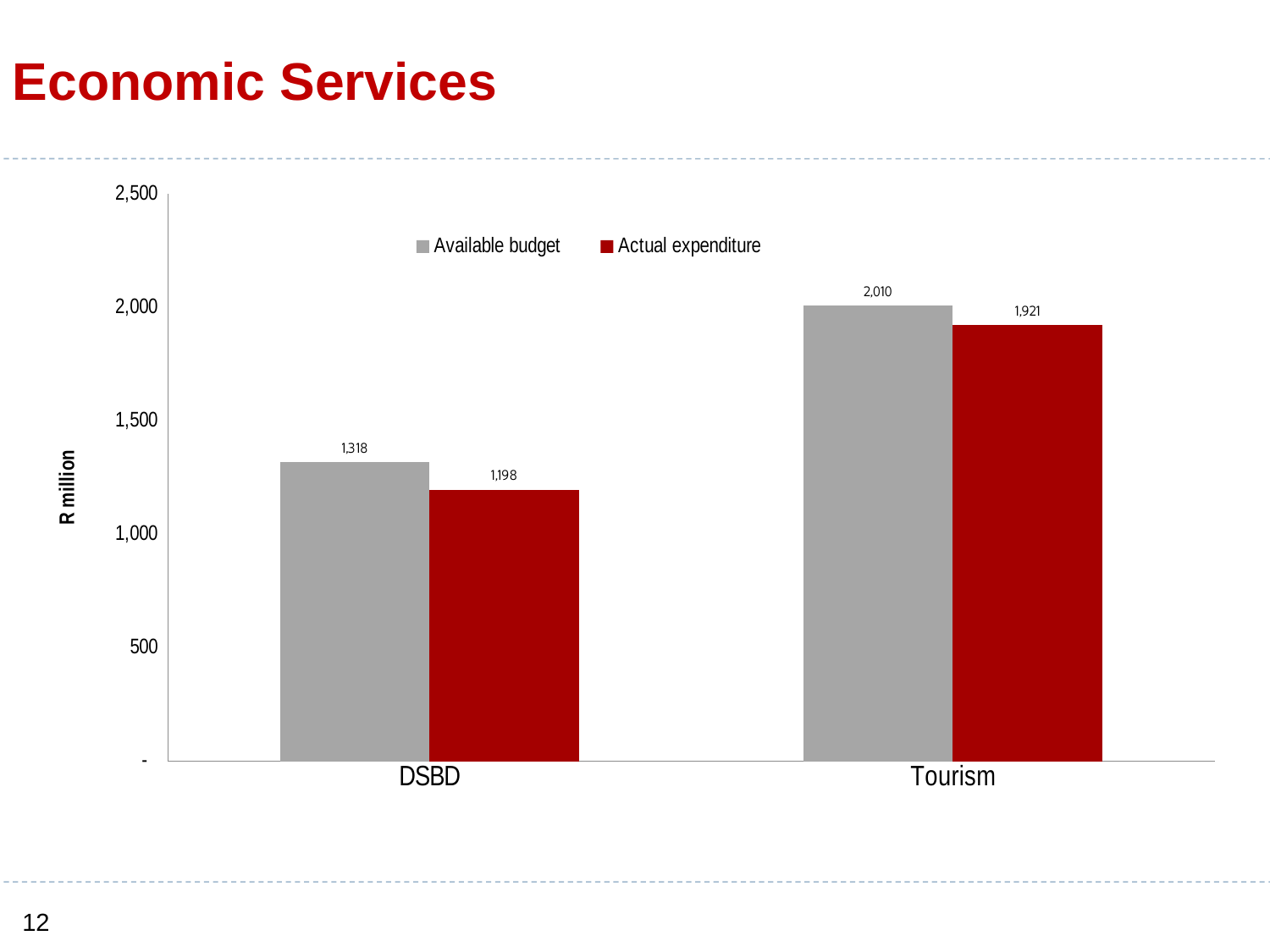

# Economic Services

### Chart

| Category | Available budget | Actual expenditure |
|---|---|---|
| DSBD | 1318.4 | 1197.5 |
| Tourism | 2009.5 | 1921.1 |
12